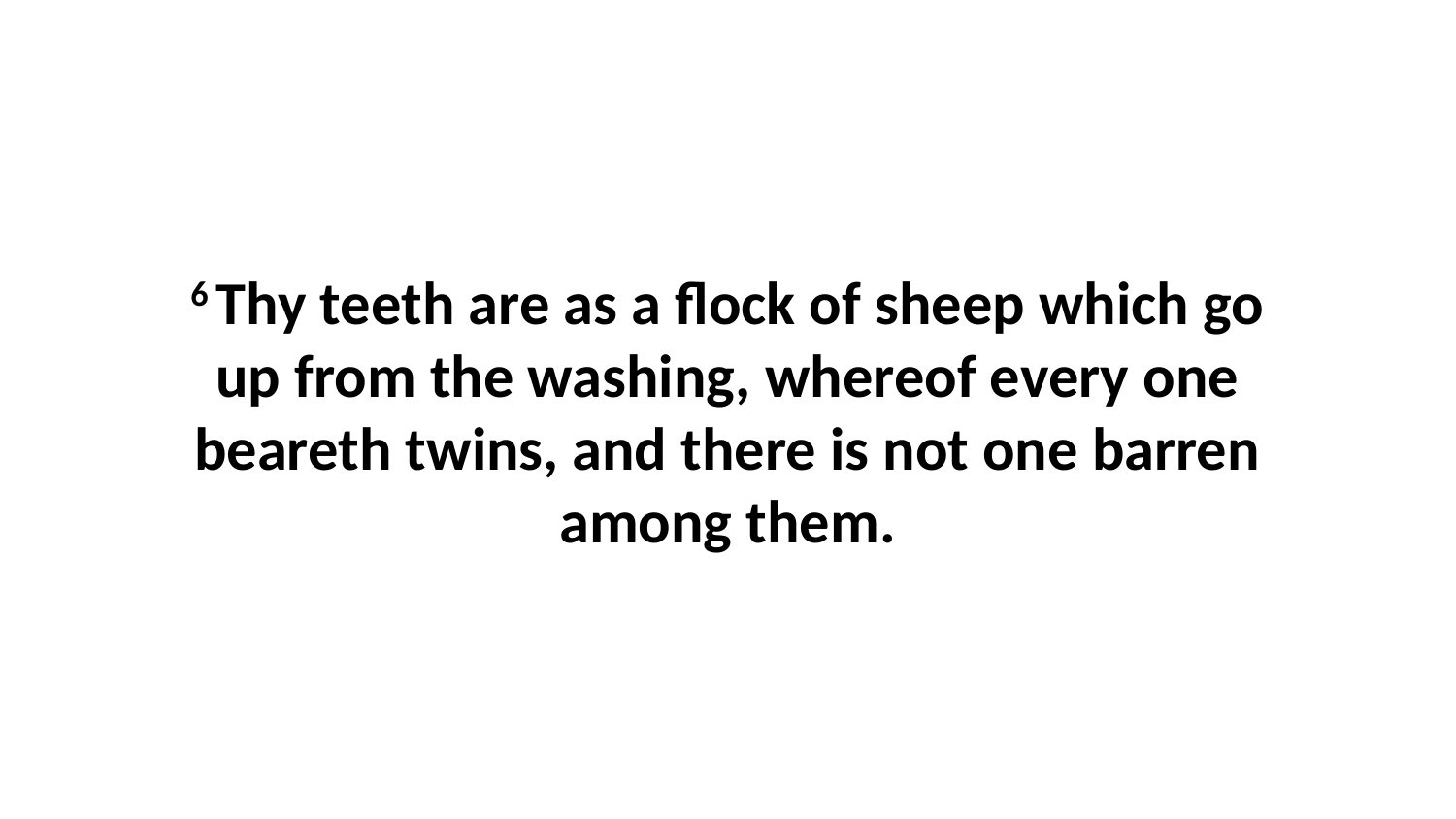

6 Thy teeth are as a flock of sheep which go up from the washing, whereof every one beareth twins, and there is not one barren among them.